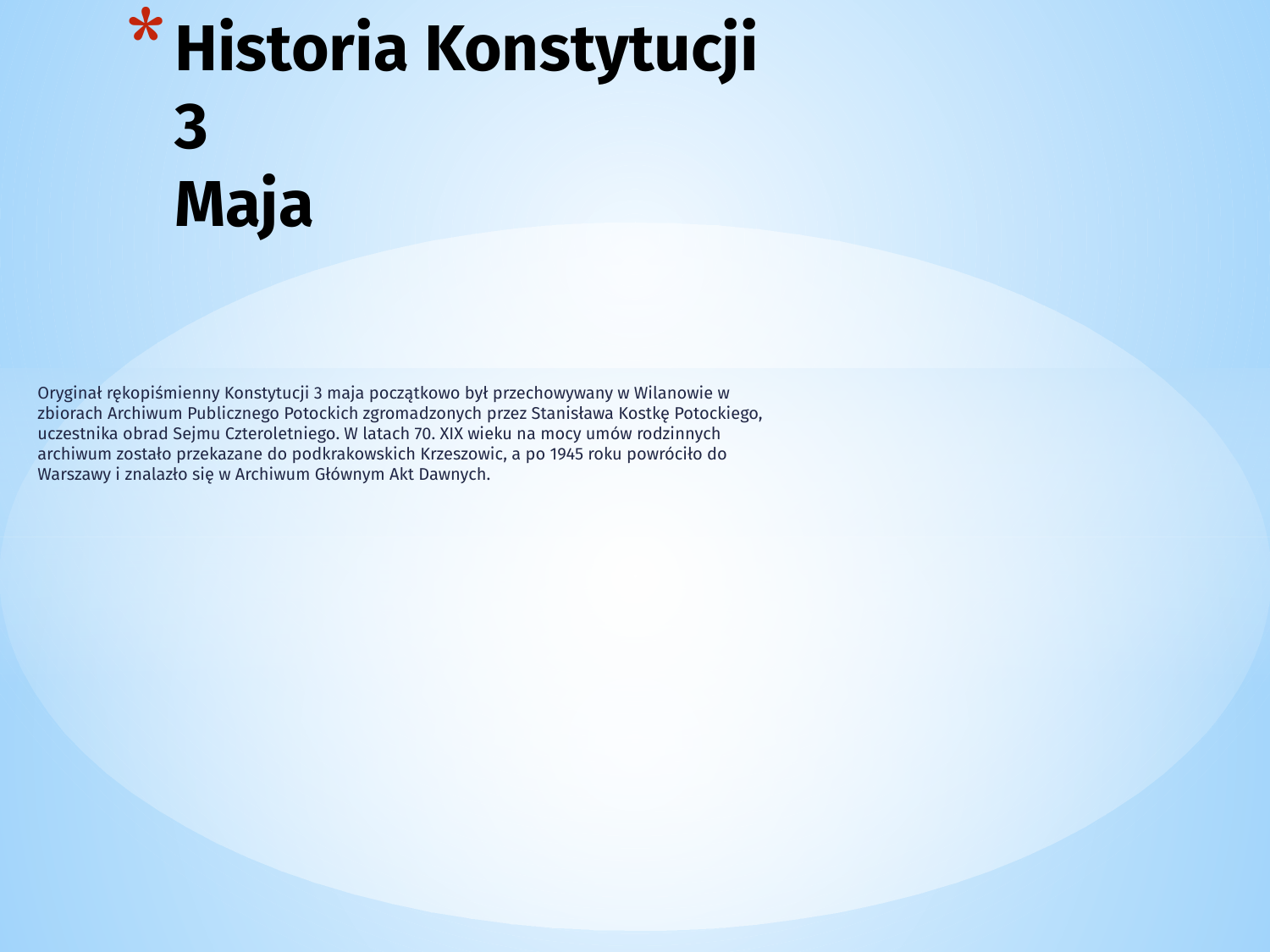

# Historia Konstytucji 3 Maja
Oryginał rękopiśmienny Konstytucji 3 maja początkowo był przechowywany w Wilanowie w zbiorach Archiwum Publicznego Potockich zgromadzonych przez Stanisława Kostkę Potockiego, uczestnika obrad Sejmu Czteroletniego. W latach 70. XIX wieku na mocy umów rodzinnych archiwum zostało przekazane do podkrakowskich Krzeszowic, a po 1945 roku powróciło do Warszawy i znalazło się w Archiwum Głównym Akt Dawnych.